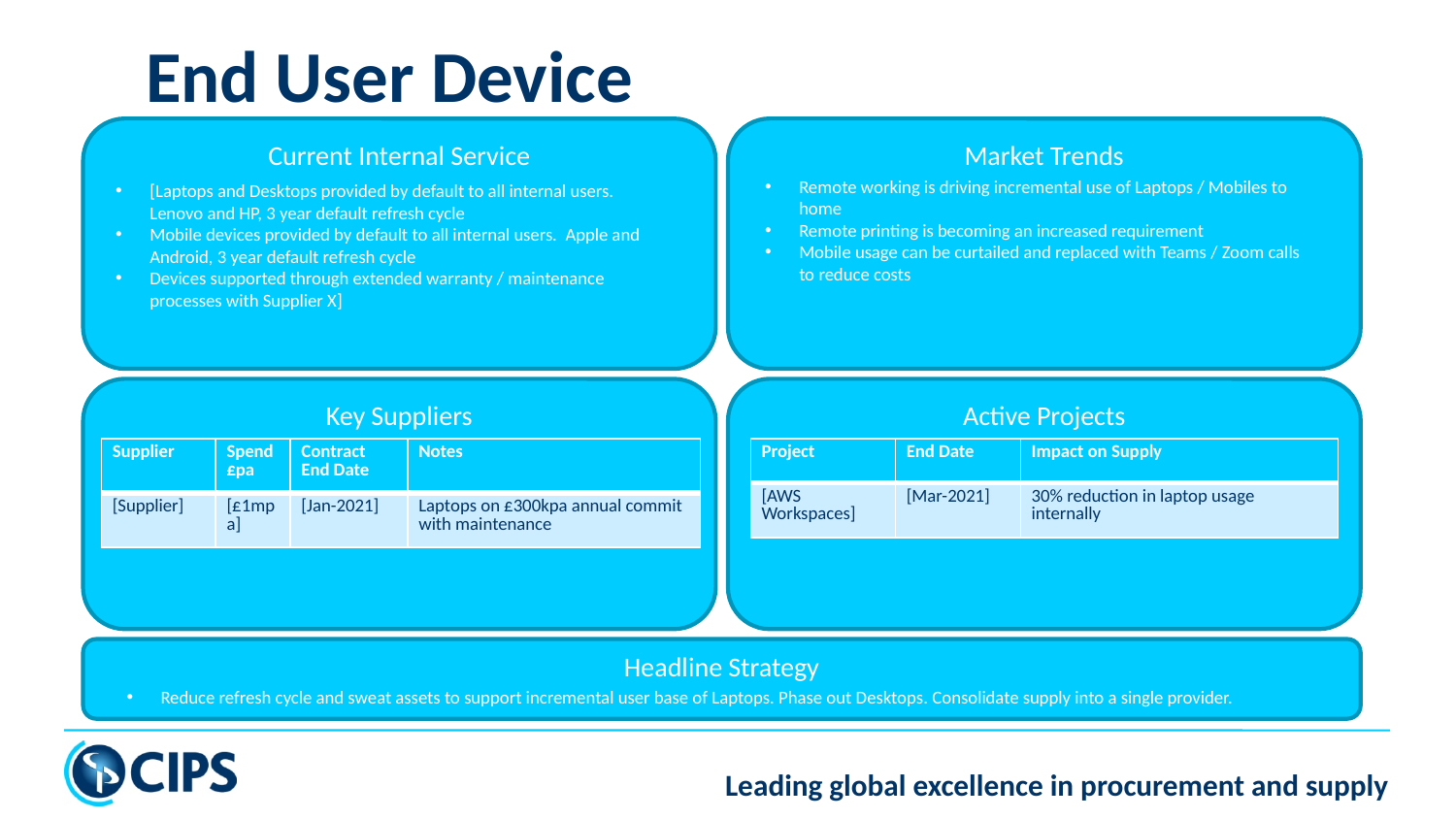

# End User Device
Current Internal Service
Market Trends
Remote working is driving incremental use of Laptops / Mobiles to home
Remote printing is becoming an increased requirement
Mobile usage can be curtailed and replaced with Teams / Zoom calls to reduce costs
[Laptops and Desktops provided by default to all internal users.  Lenovo and HP, 3 year default refresh cycle
Mobile devices provided by default to all internal users.  Apple and Android, 3 year default refresh cycle
Devices supported through extended warranty / maintenance processes with Supplier X]
Active Projects
Key Suppliers
| Supplier | Spend £pa | Contract End Date | Notes |
| --- | --- | --- | --- |
| [Supplier] | [£1mpa] | [Jan-2021] | Laptops on £300kpa annual commit with maintenance |
| Project | End Date | Impact on Supply |
| --- | --- | --- |
| [AWS Workspaces] | [Mar-2021] | 30% reduction in laptop usage internally |
Headline Strategy
Reduce refresh cycle and sweat assets to support incremental user base of Laptops. Phase out Desktops. Consolidate supply into a single provider.